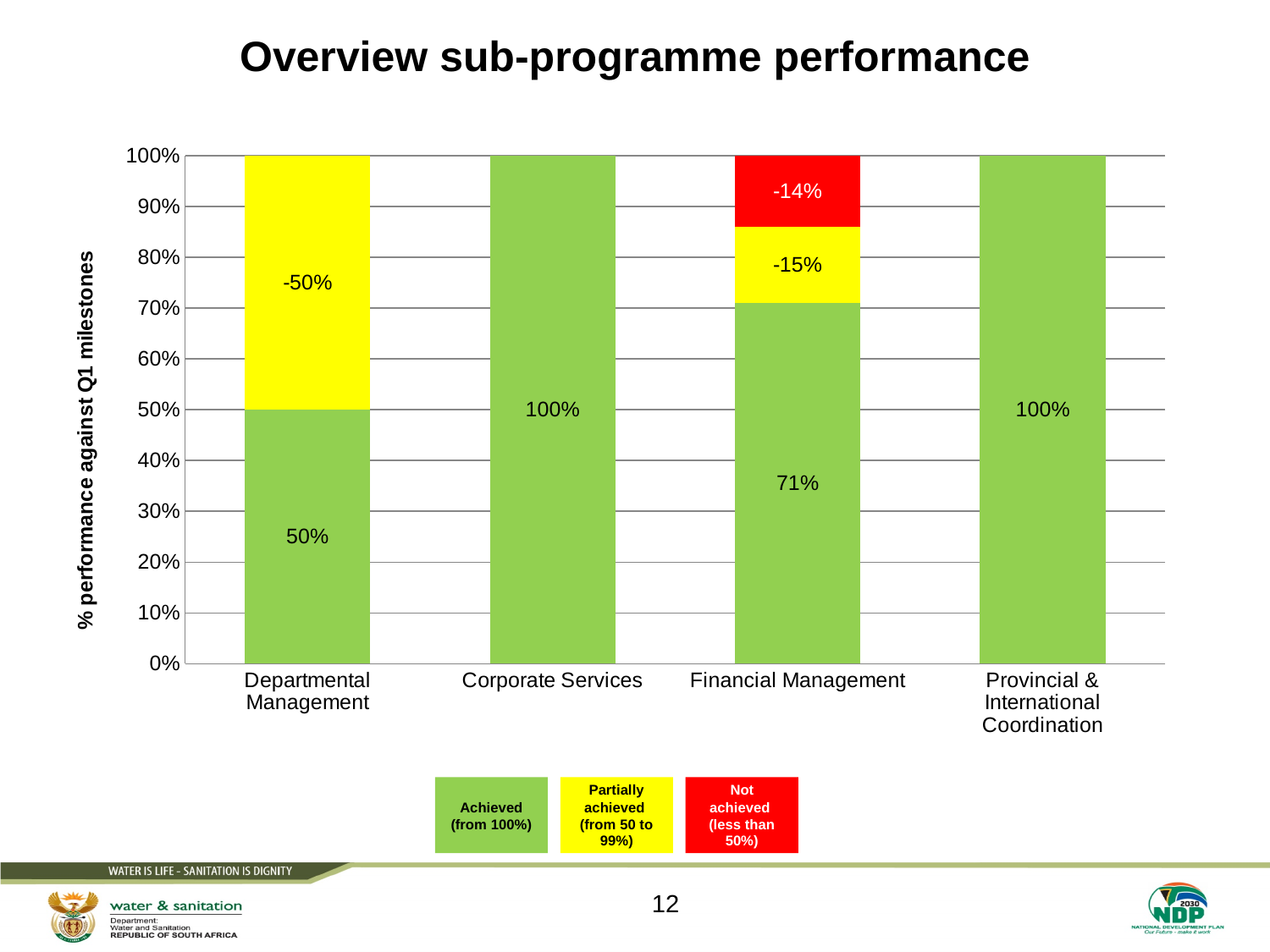

# Overview sub-programme performance

### Chart

| Category | Achieved | Partially achieved | Not achieved |
|---|---|---|---|
| Departmental Management | 0.5 | -0.5 | 0.0 |
| Corporate Services | 1.0 | 0.0 | 0.0 |
| Financial Management | 0.71 | -0.15 | -0.14 |
| Provincial & International Coordination | 1.0 | 0.0 | 0.0 |
Achieved
(from 100%)
Partially achieved
(from 50 to 99%)
Not achieved
(less than 50%)
12